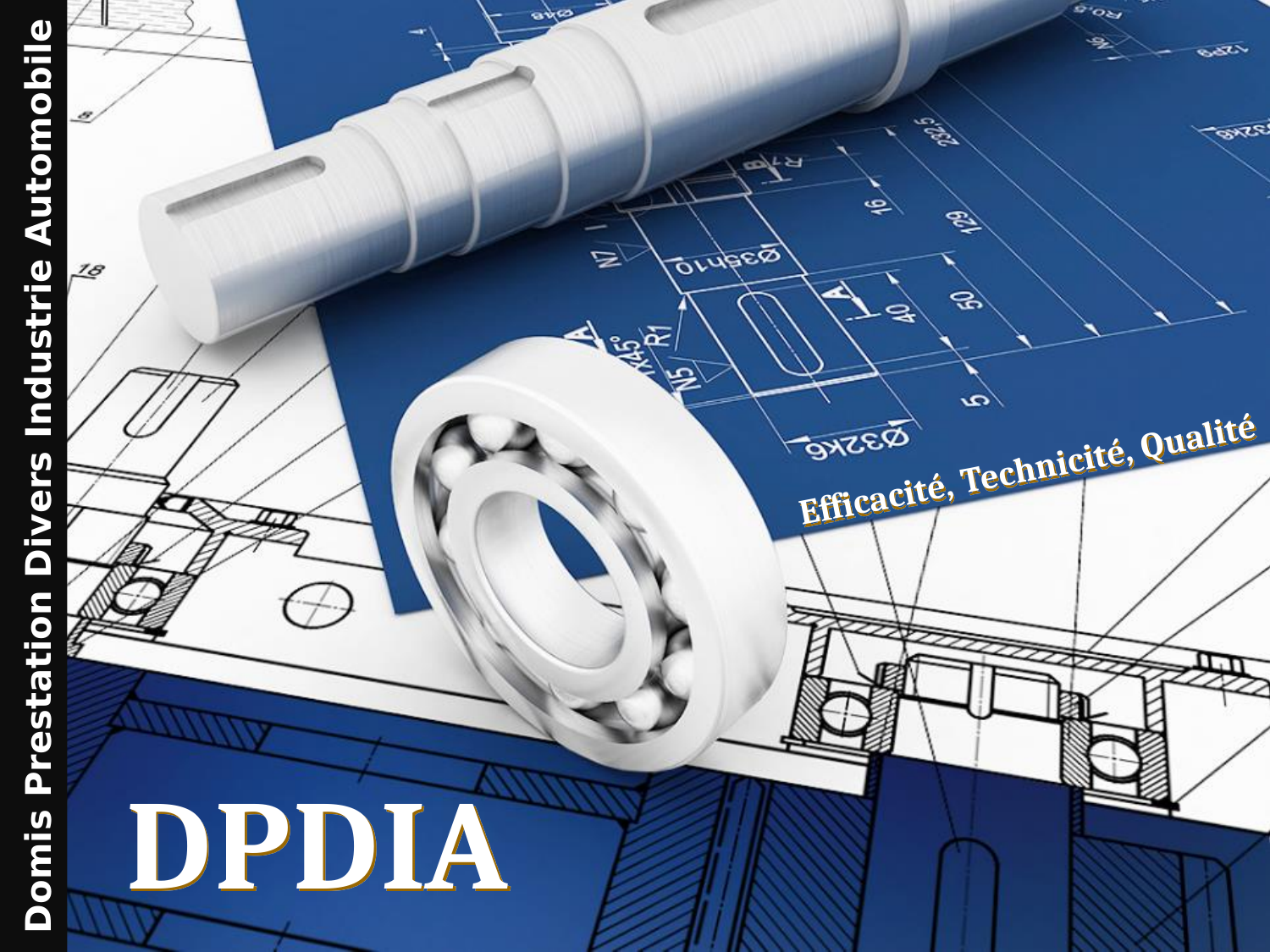

Domis Prestation Divers Industrie Automobile
# Efficacité, Technicité, Qualité
DPDIA